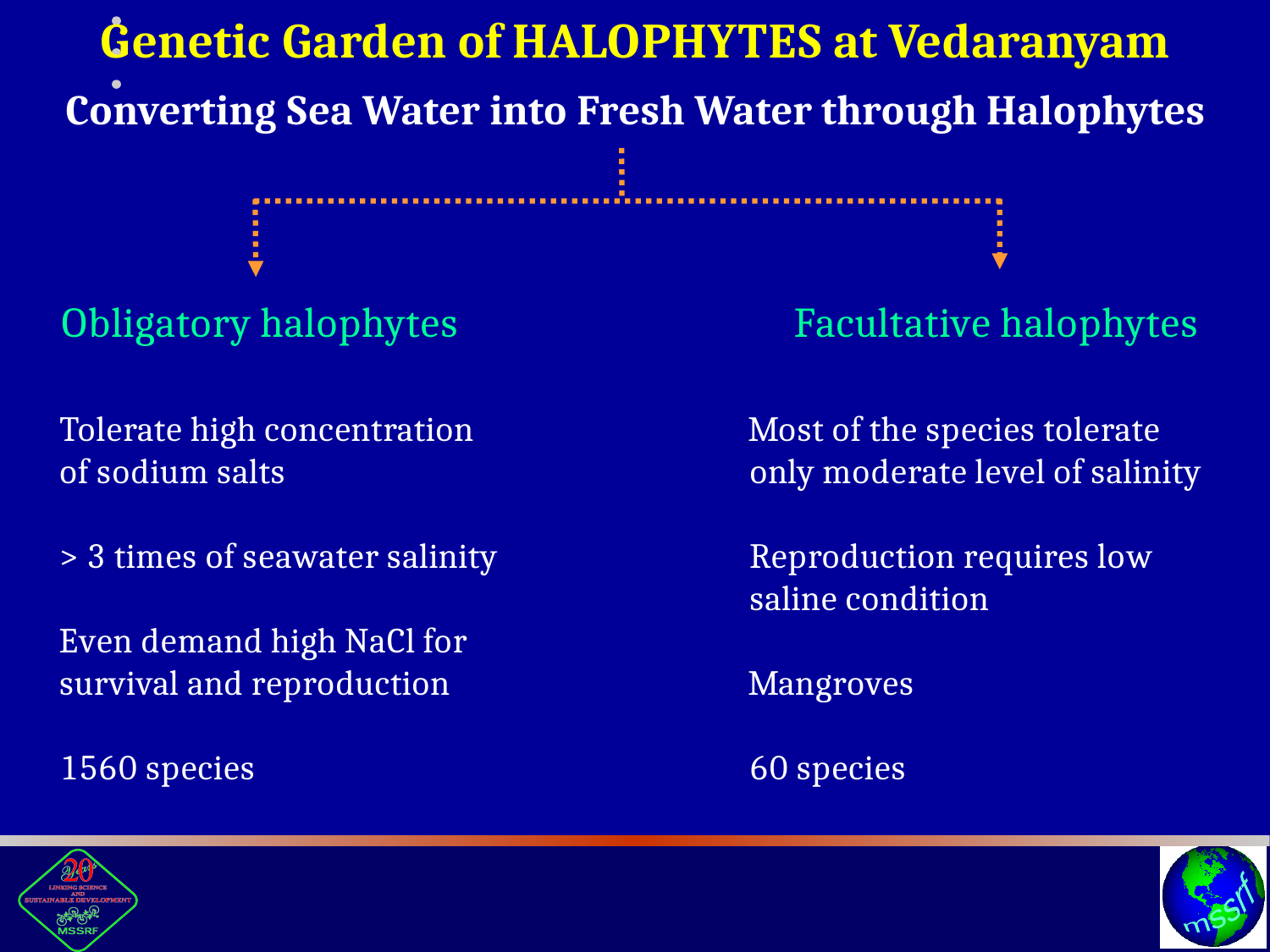

Genetic Garden of HALOPHYTES at Vedaranyam
Converting Sea Water into Fresh Water through Halophytes

Obligatory halophytes
Facultative halophytes
Tolerate high concentration
of sodium salts

> 3 times of seawater salinity

Even demand high NaCl for
survival and reproduction

1560 species
Most of the species tolerate only moderate level of salinity

Reproduction requires low saline condition

Mangroves

60 species